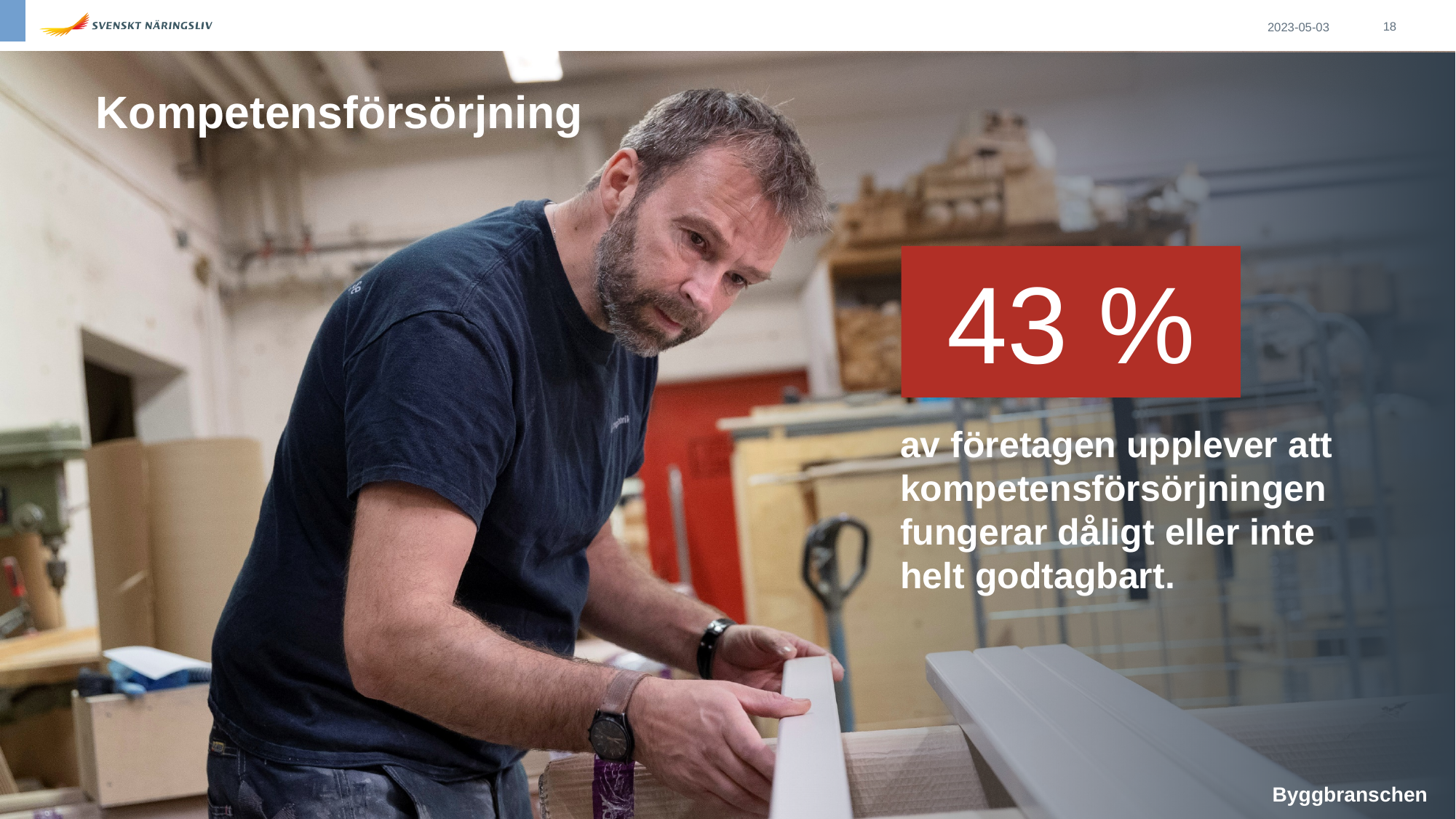

2023-05-03
18
Kompetensförsörjning

43 %
av företagen upplever att kompetensförsörjningen fungerar dåligt eller inte helt godtagbart.
Byggbranschen